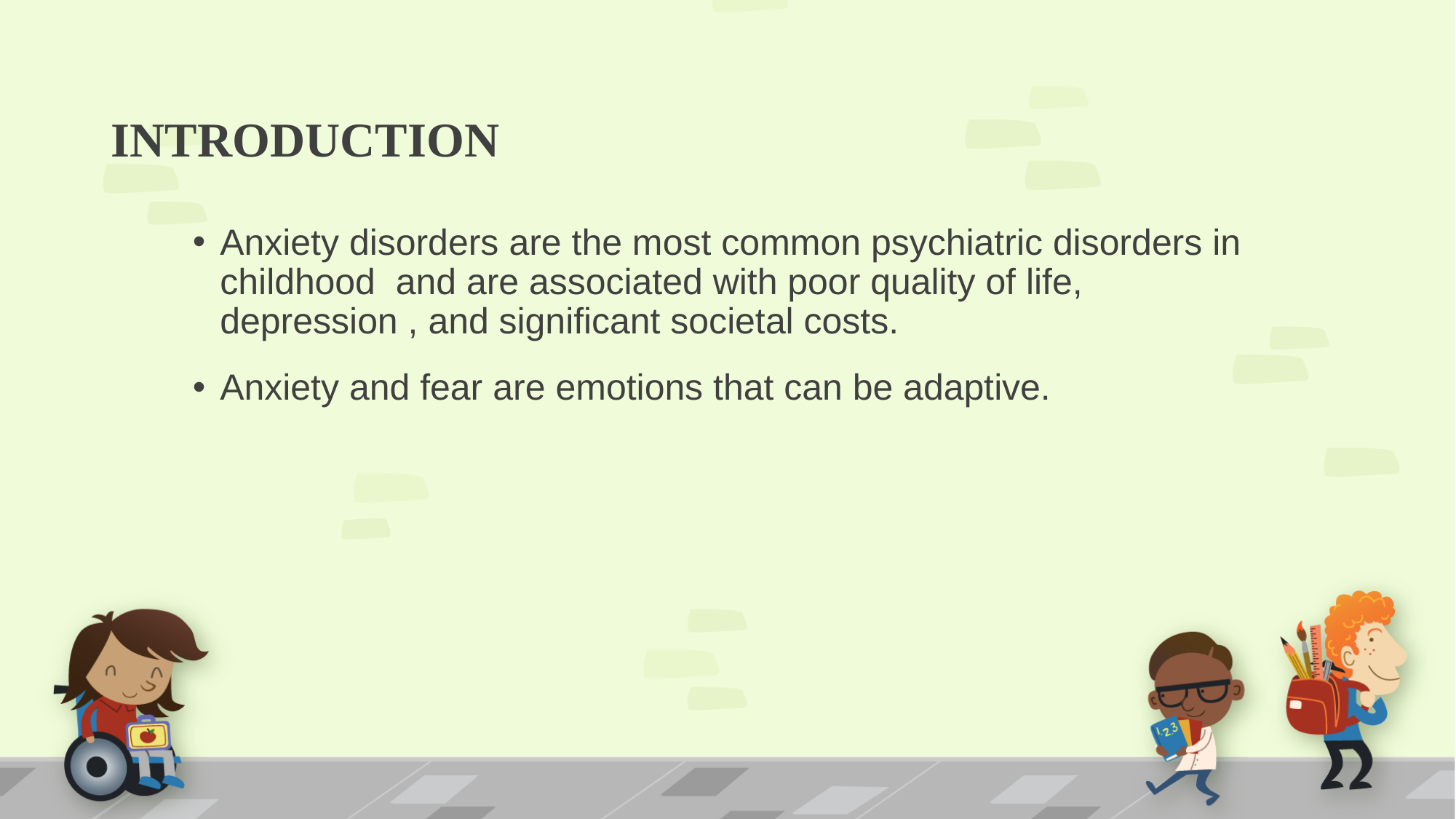

# INTRODUCTION
Anxiety disorders are the most common psychiatric disorders in childhood  and are associated with poor quality of life, depression , and significant societal costs.
Anxiety and fear are emotions that can be adaptive.